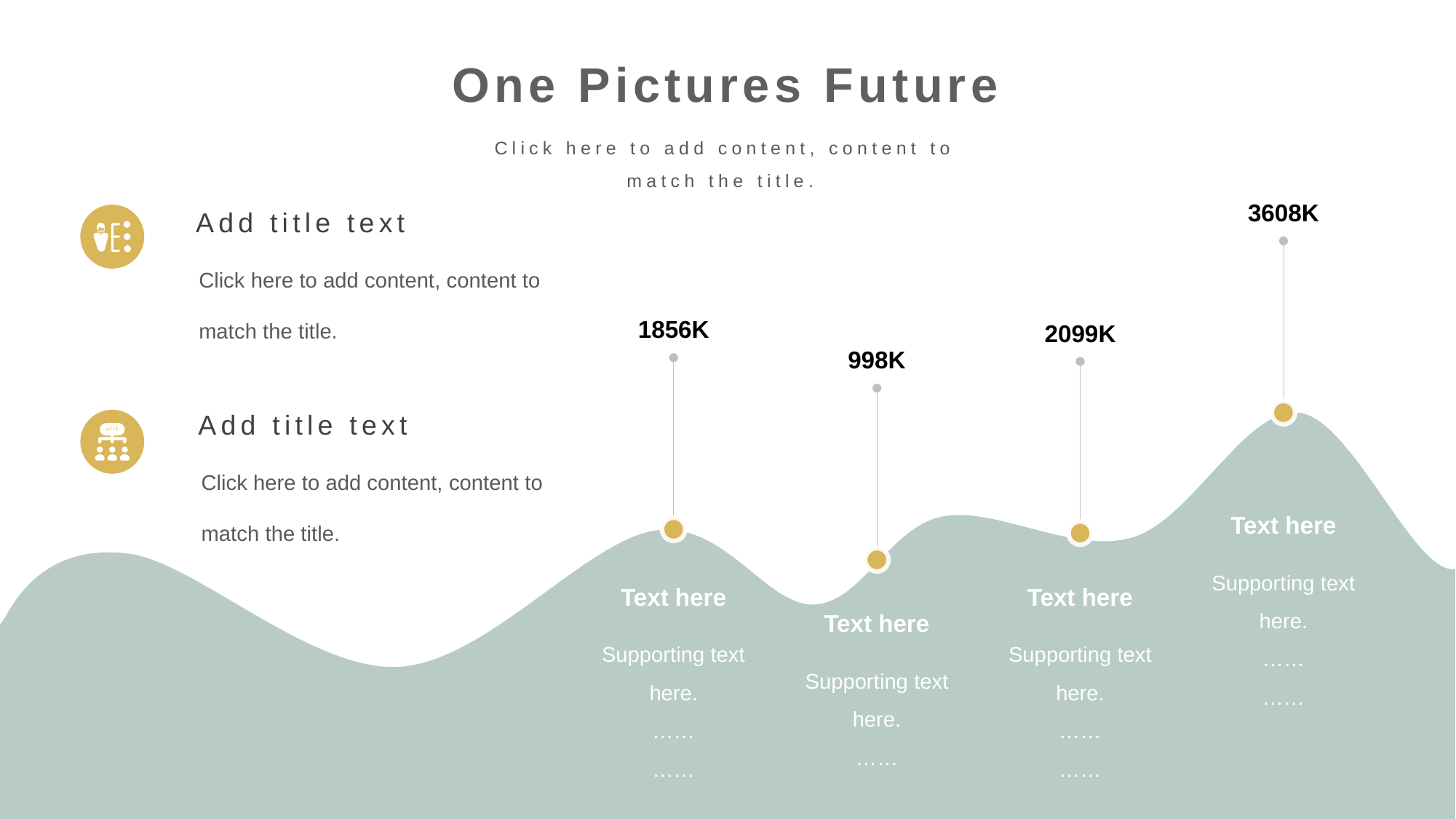

One Pictures Future
Click here to add content, content to match the title.

3608K

Text here
Supporting text here.
……
……
Add title text

Click here to add content, content to match the title.
1856K

Text here
Supporting text here.
……
……
2099K

Text here
Supporting text here.
……
……
998K

Text here
Supporting text here.
……
Add title text

Click here to add content, content to match the title.